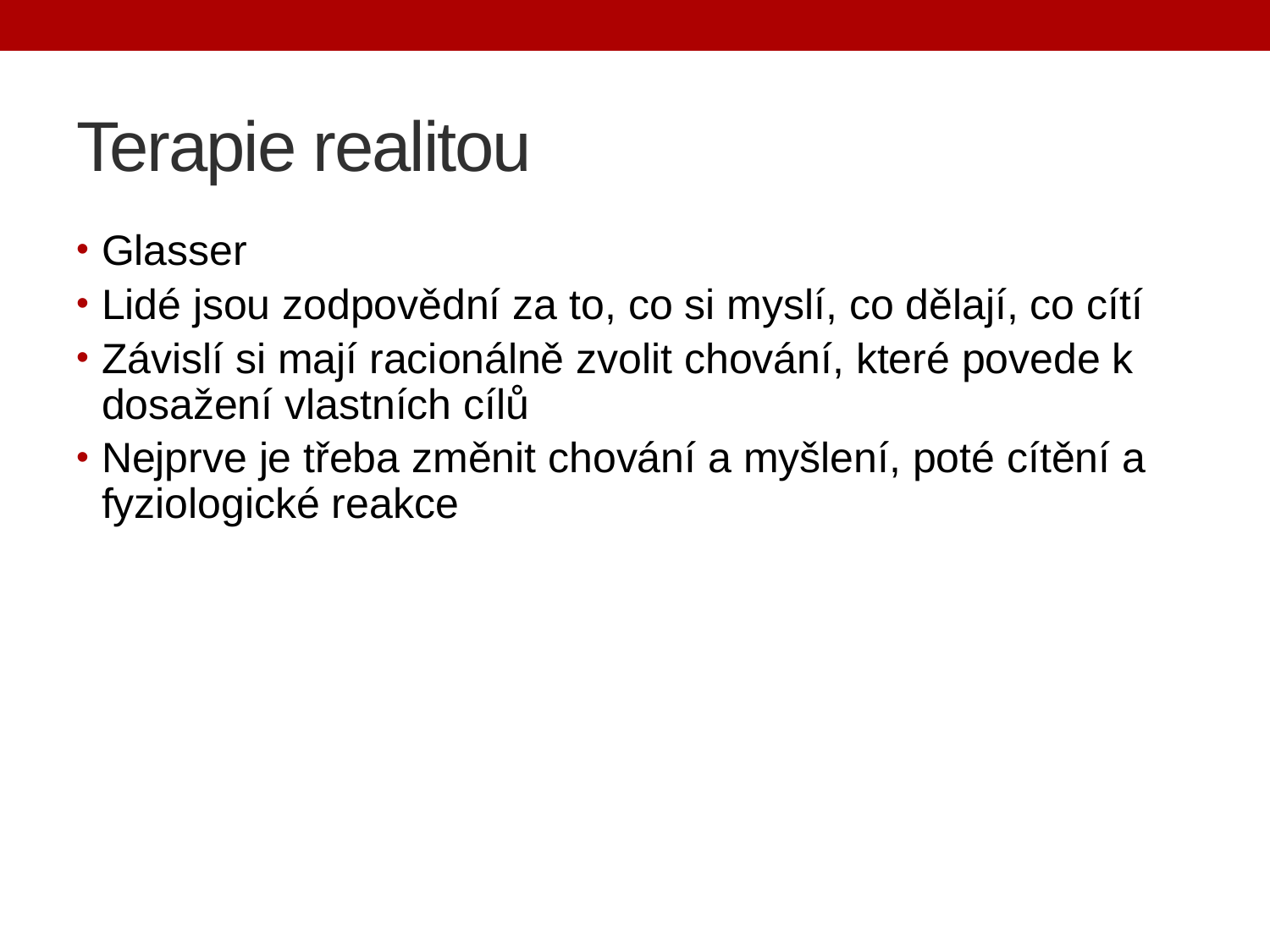

# Terapie realitou
Glasser
Lidé jsou zodpovědní za to, co si myslí, co dělají, co cítí
Závislí si mají racionálně zvolit chování, které povede k dosažení vlastních cílů
Nejprve je třeba změnit chování a myšlení, poté cítění a fyziologické reakce